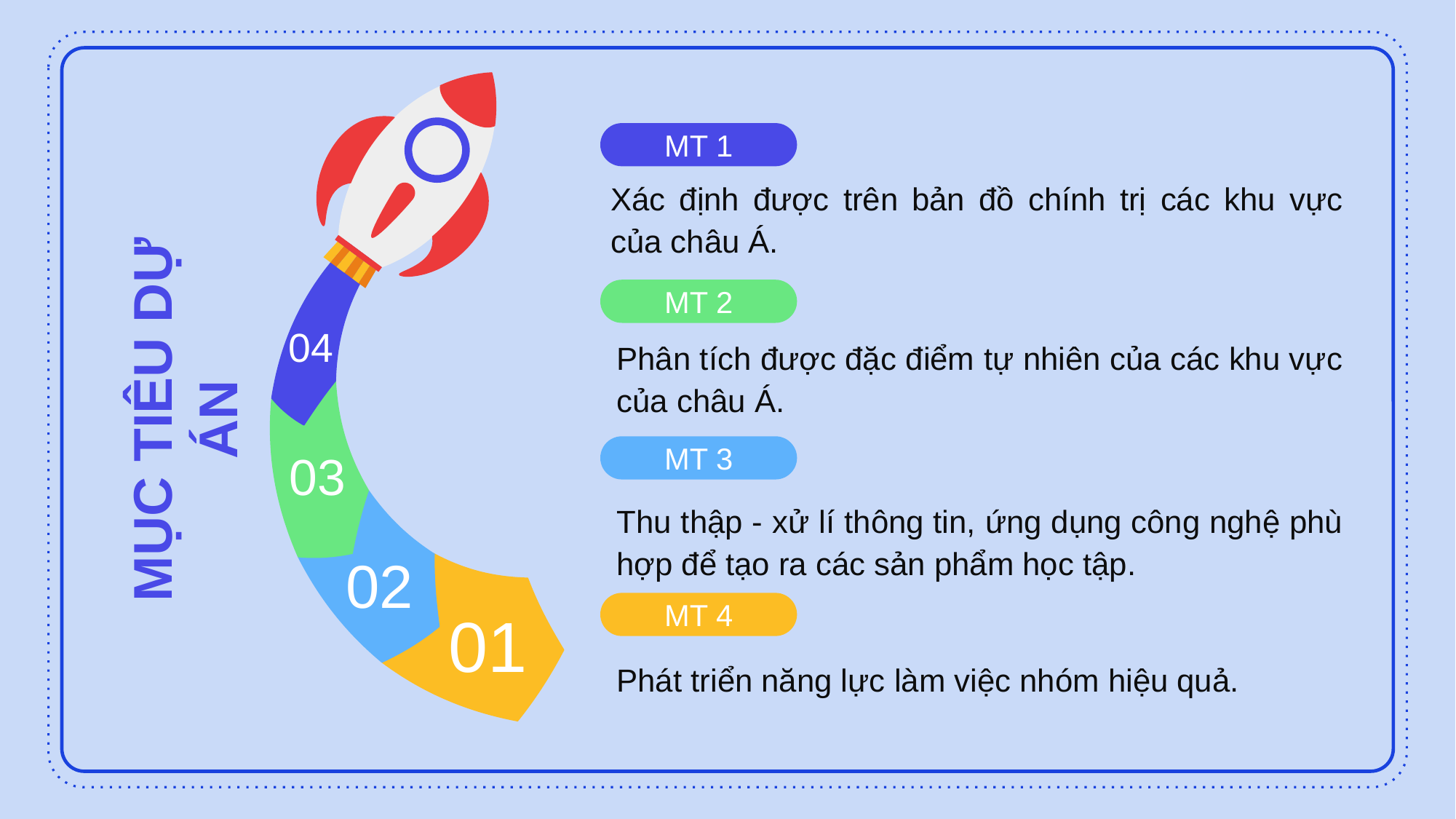

MT 1
Xác định được trên bản đồ chính trị các khu vực của châu Á.

04
MT 2
Phân tích được đặc điểm tự nhiên của các khu vực của châu Á.
MỤC TIÊU DỰ ÁN

03

MT 3

02
Thu thập - xử lí thông tin, ứng dụng công nghệ phù hợp để tạo ra các sản phẩm học tập.

01
MT 4
Phát triển năng lực làm việc nhóm hiệu quả.